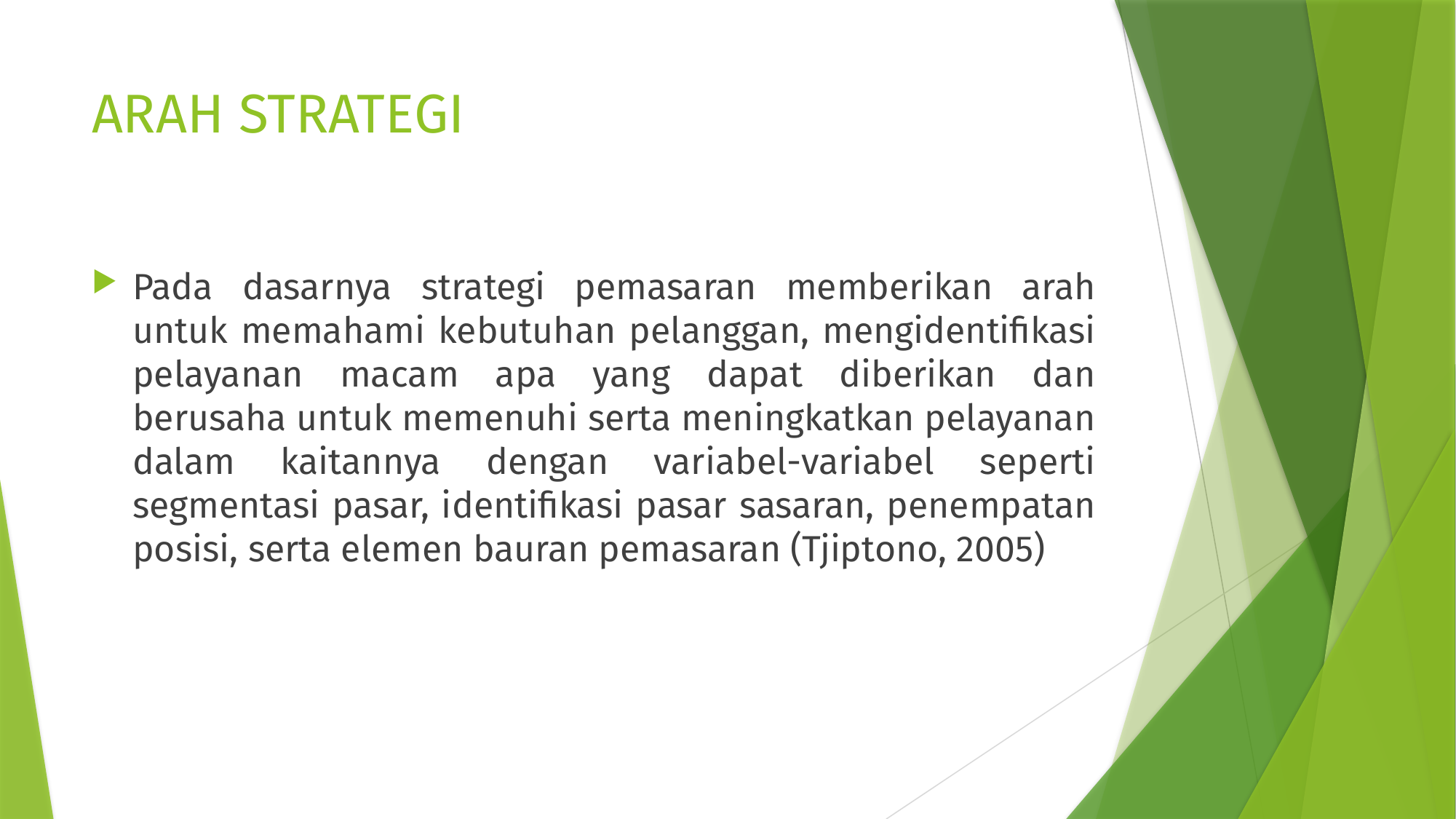

# ARAH STRATEGI
Pada dasarnya strategi pemasaran memberikan arah untuk memahami kebutuhan pelanggan, mengidentifikasi pelayanan macam apa yang dapat diberikan dan berusaha untuk memenuhi serta meningkatkan pelayanan dalam kaitannya dengan variabel-variabel seperti segmentasi pasar, identifikasi pasar sasaran, penempatan posisi, serta elemen bauran pemasaran (Tjiptono, 2005)